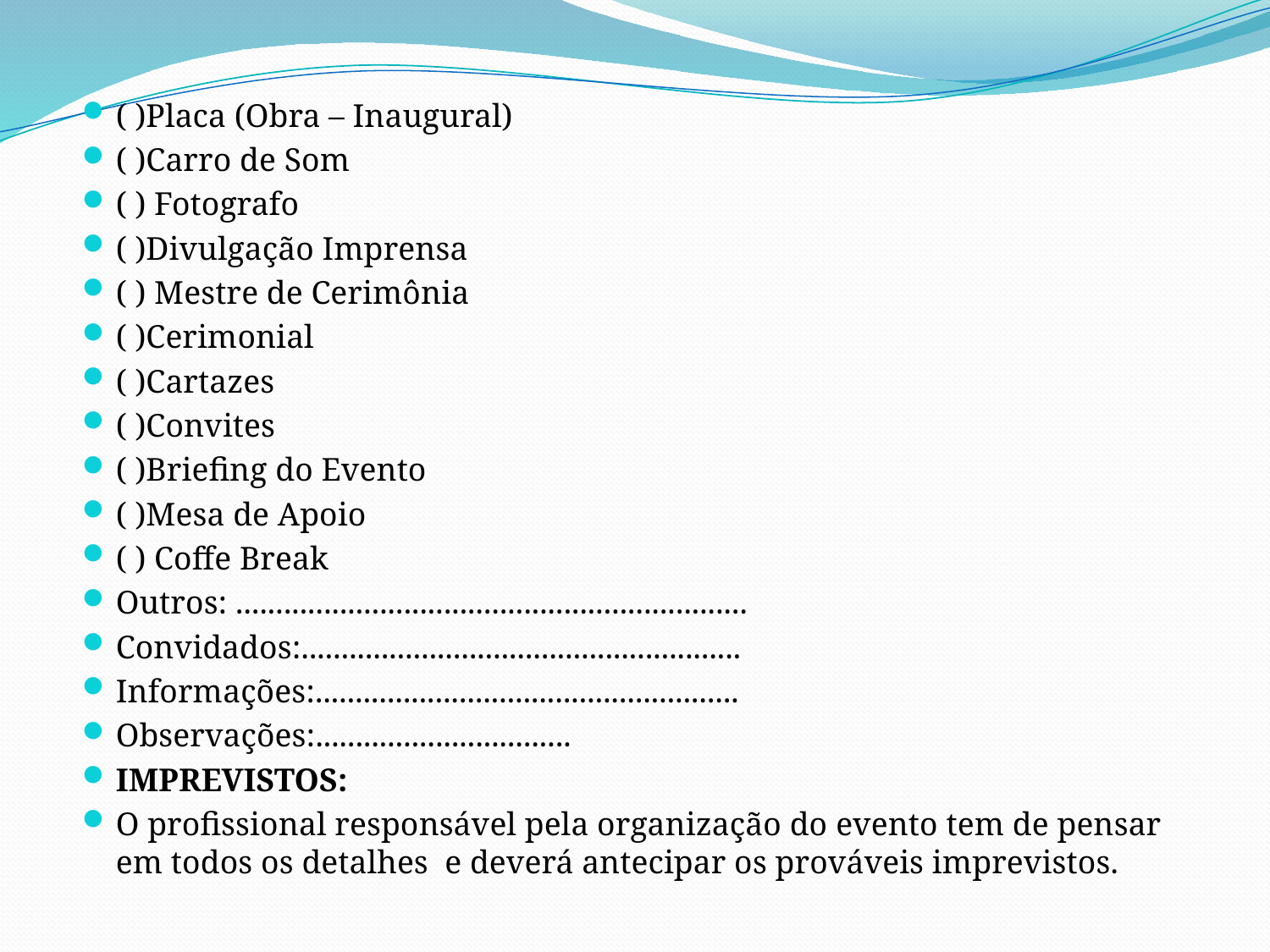

( )Placa (Obra – Inaugural)
( )Carro de Som
( ) Fotografo
( )Divulgação Imprensa
( ) Mestre de Cerimônia
( )Cerimonial
( )Cartazes
( )Convites
( )Briefing do Evento
( )Mesa de Apoio
( ) Coffe Break
Outros: ................................................................
Convidados:.......................................................
Informações:.....................................................
Observações:................................
IMPREVISTOS:
O profissional responsável pela organização do evento tem de pensar em todos os detalhes  e deverá antecipar os prováveis imprevistos.